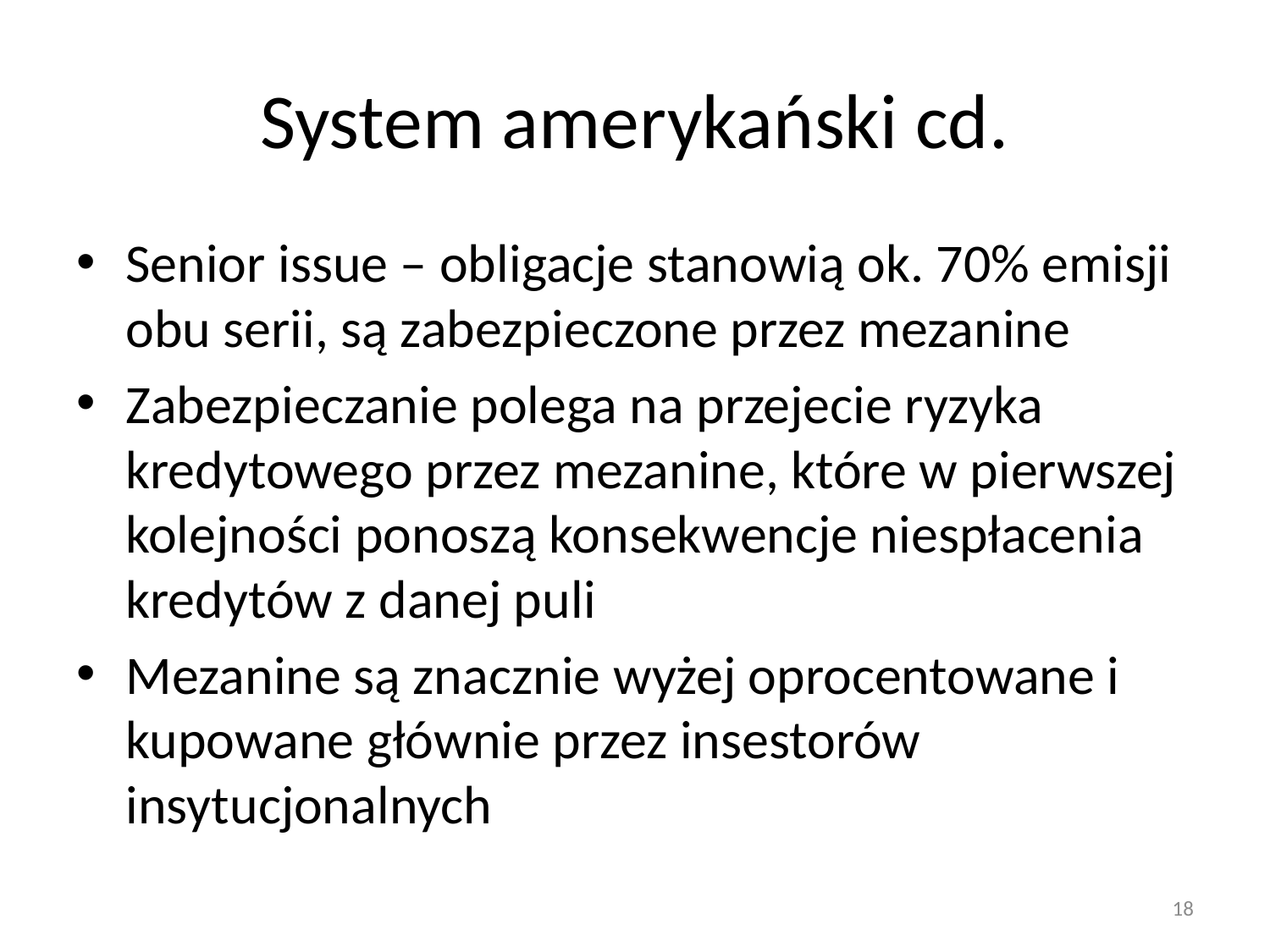

# System amerykański cd.
Senior issue – obligacje stanowią ok. 70% emisji obu serii, są zabezpieczone przez mezanine
Zabezpieczanie polega na przejecie ryzyka kredytowego przez mezanine, które w pierwszej kolejności ponoszą konsekwencje niespłacenia kredytów z danej puli
Mezanine są znacznie wyżej oprocentowane i kupowane głównie przez insestorów insytucjonalnych
18